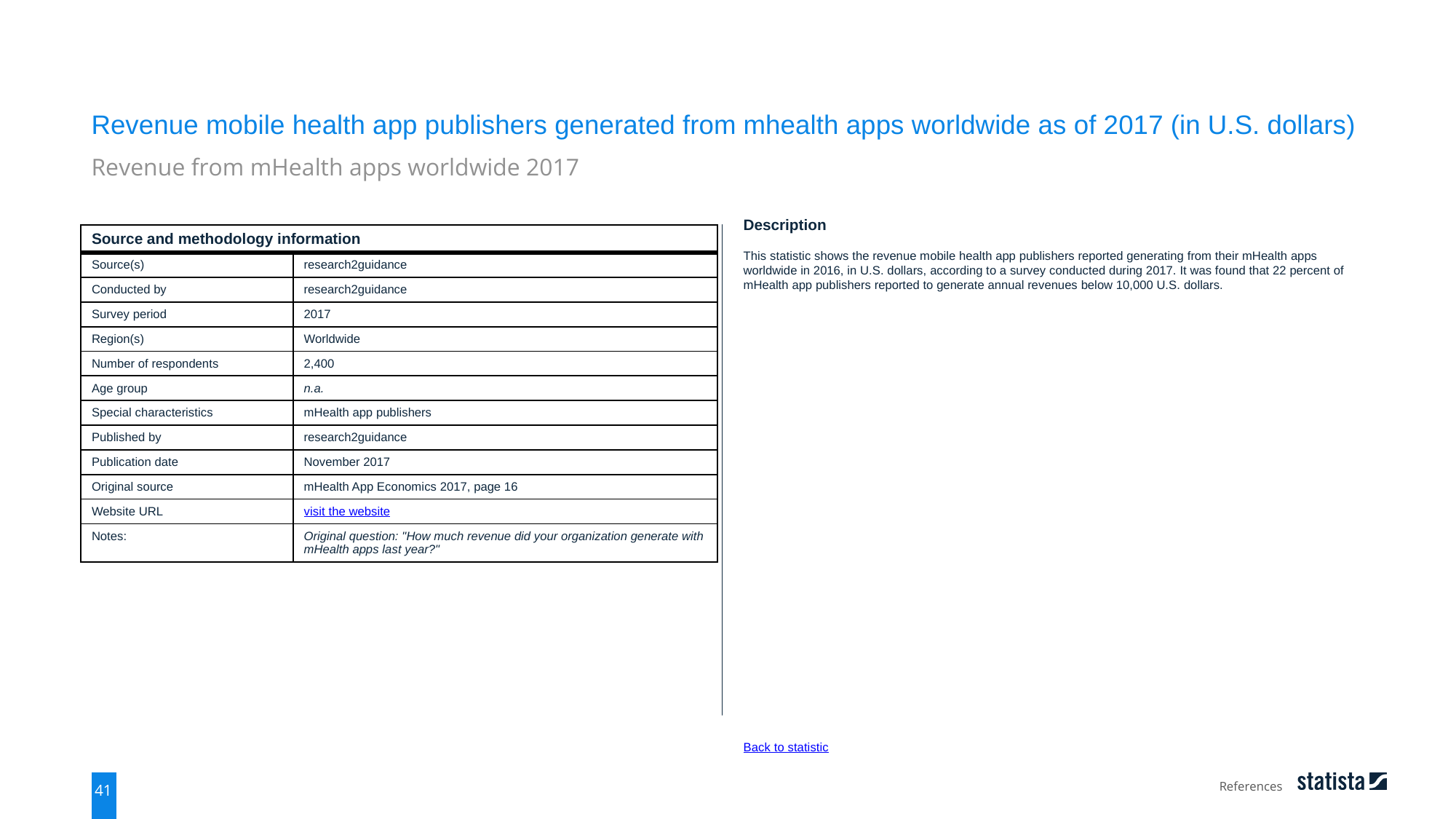

Revenue mobile health app publishers generated from mhealth apps worldwide as of 2017 (in U.S. dollars)
Revenue from mHealth apps worldwide 2017
| Source and methodology information |  |
| --- | --- |
| Source(s) | research2guidance |
| Conducted by | research2guidance |
| Survey period | 2017 |
| Region(s) | Worldwide |
| Number of respondents | 2,400 |
| Age group | n.a. |
| Special characteristics | mHealth app publishers |
| Published by | research2guidance |
| Publication date | November 2017 |
| Original source | mHealth App Economics 2017, page 16 |
| Website URL | visit the website |
| Notes: | Original question: "How much revenue did your organization generate with mHealth apps last year?" |

Description

This statistic shows the revenue mobile health app publishers reported generating from their mHealth apps worldwide in 2016, in U.S. dollars, according to a survey conducted during 2017. It was found that 22 percent of mHealth app publishers reported to generate annual revenues below 10,000 U.S. dollars.
Back to statistic
References

41